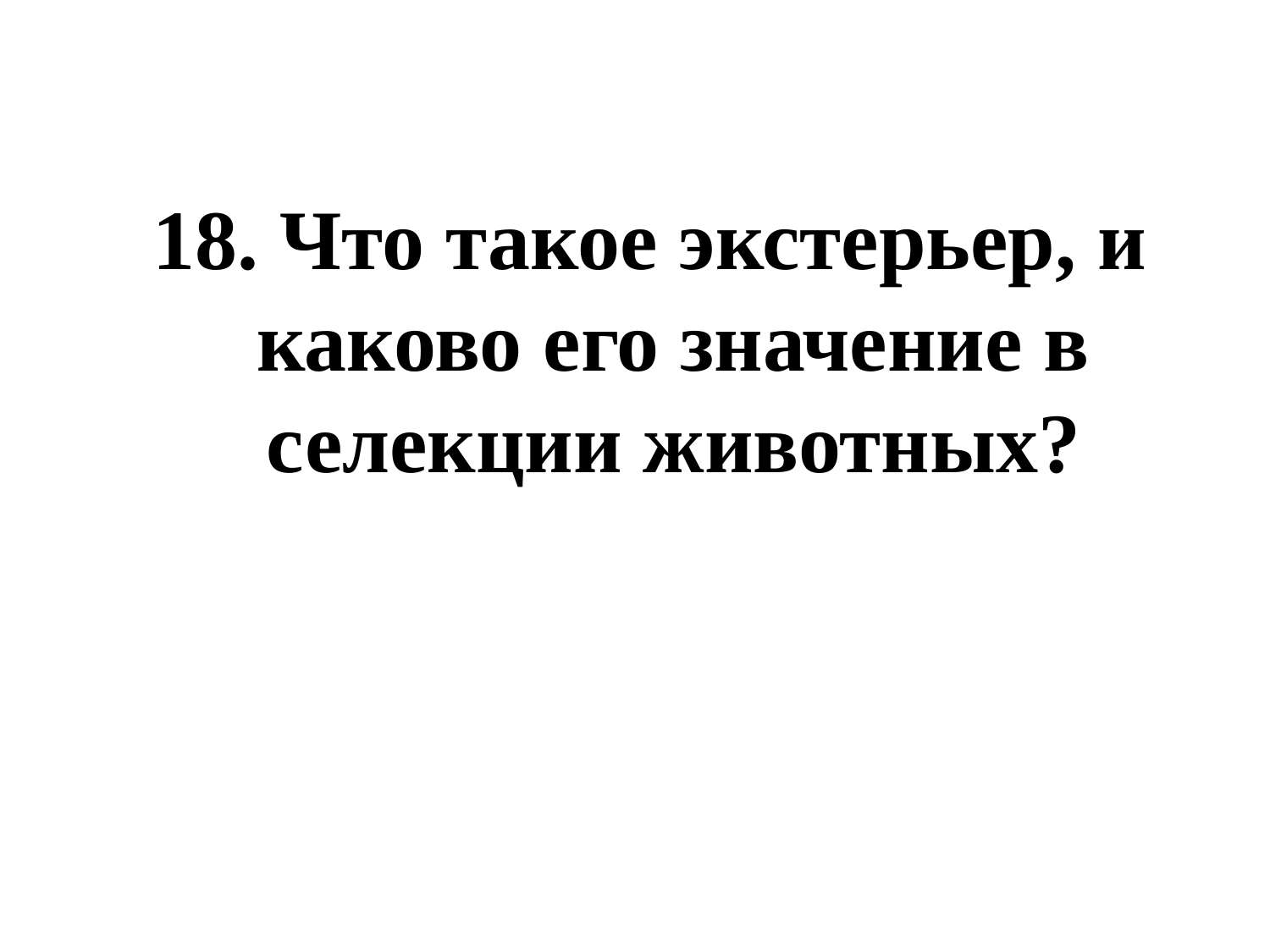

18. Что такое экстерьер, и каково его значение в селекции животных?